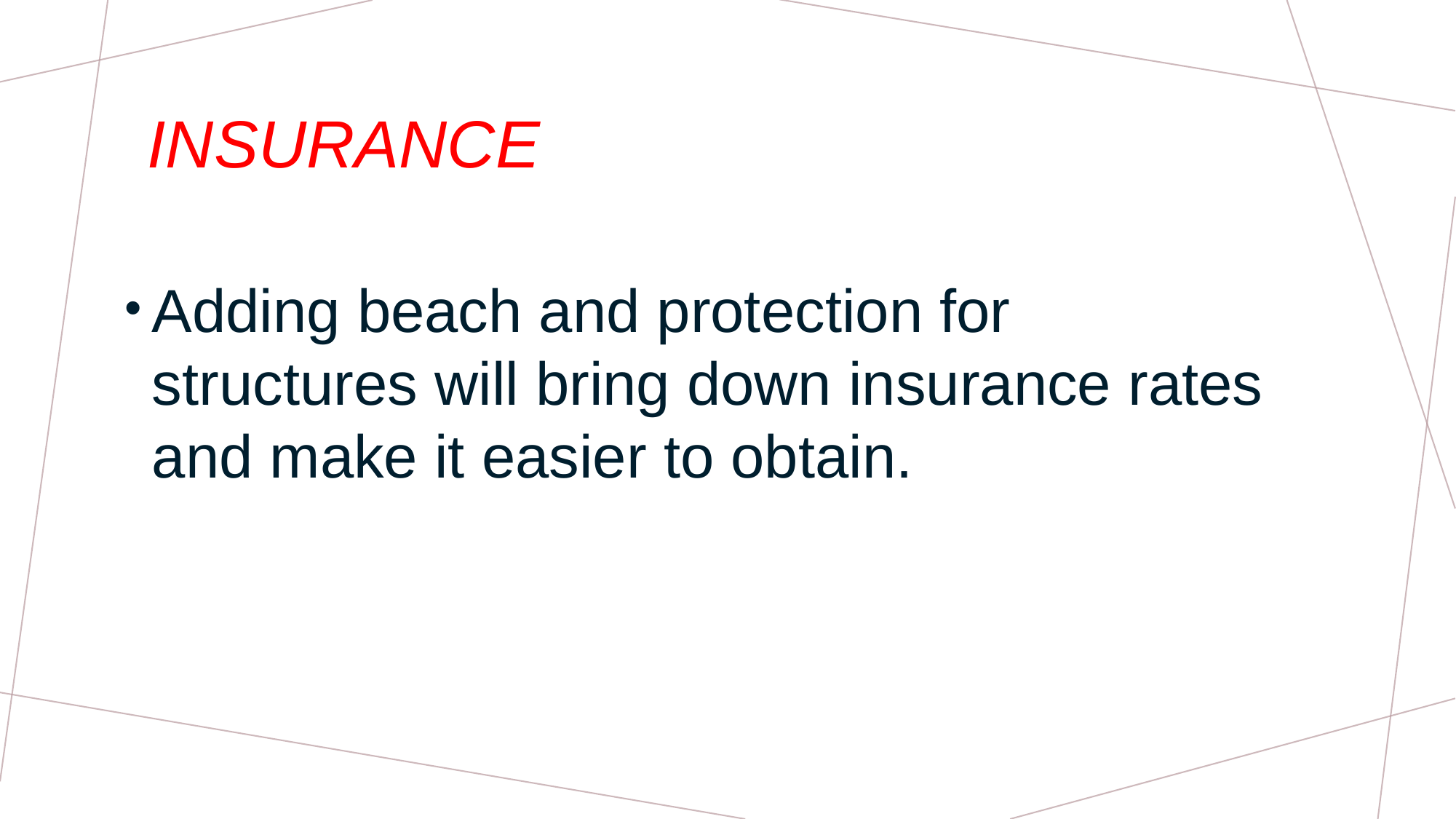

# Insurance
Adding beach and protection for structures will bring down insurance rates and make it easier to obtain.